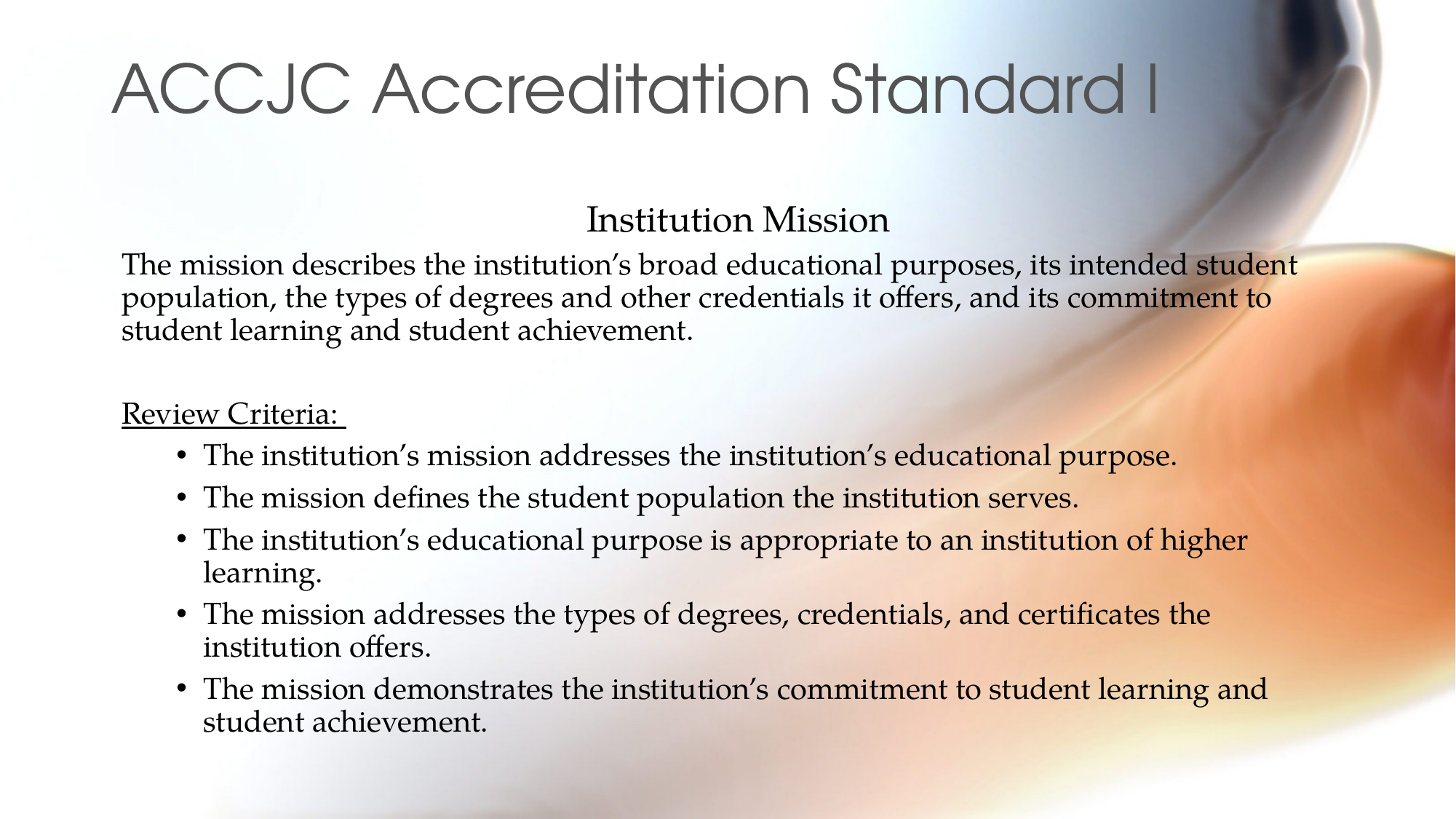

# ACCJC Accreditation Standard I
Institution Mission
The mission describes the institution’s broad educational purposes, its intended student population, the types of degrees and other credentials it offers, and its commitment to student learning and student achievement.

Review Criteria:
The institution’s mission addresses the institution’s educational purpose.
The mission defines the student population the institution serves.
The institution’s educational purpose is appropriate to an institution of higher learning.
The mission addresses the types of degrees, credentials, and certificates the institution offers.
The mission demonstrates the institution’s commitment to student learning and student achievement.